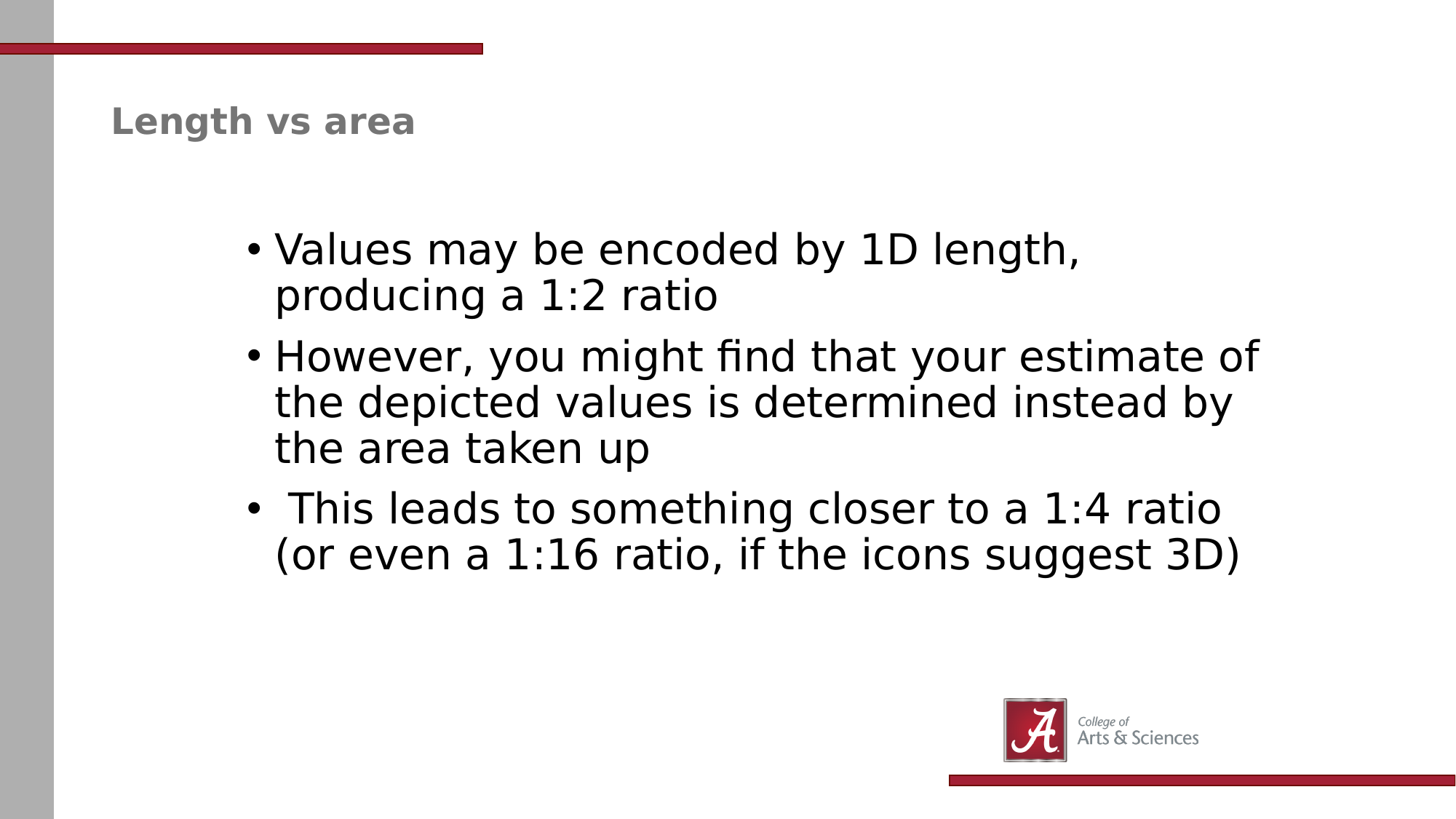

# Length vs area
Values may be encoded by 1D length, producing a 1:2 ratio
However, you might find that your estimate of the depicted values is determined instead by the area taken up
 This leads to something closer to a 1:4 ratio (or even a 1:16 ratio, if the icons suggest 3D)